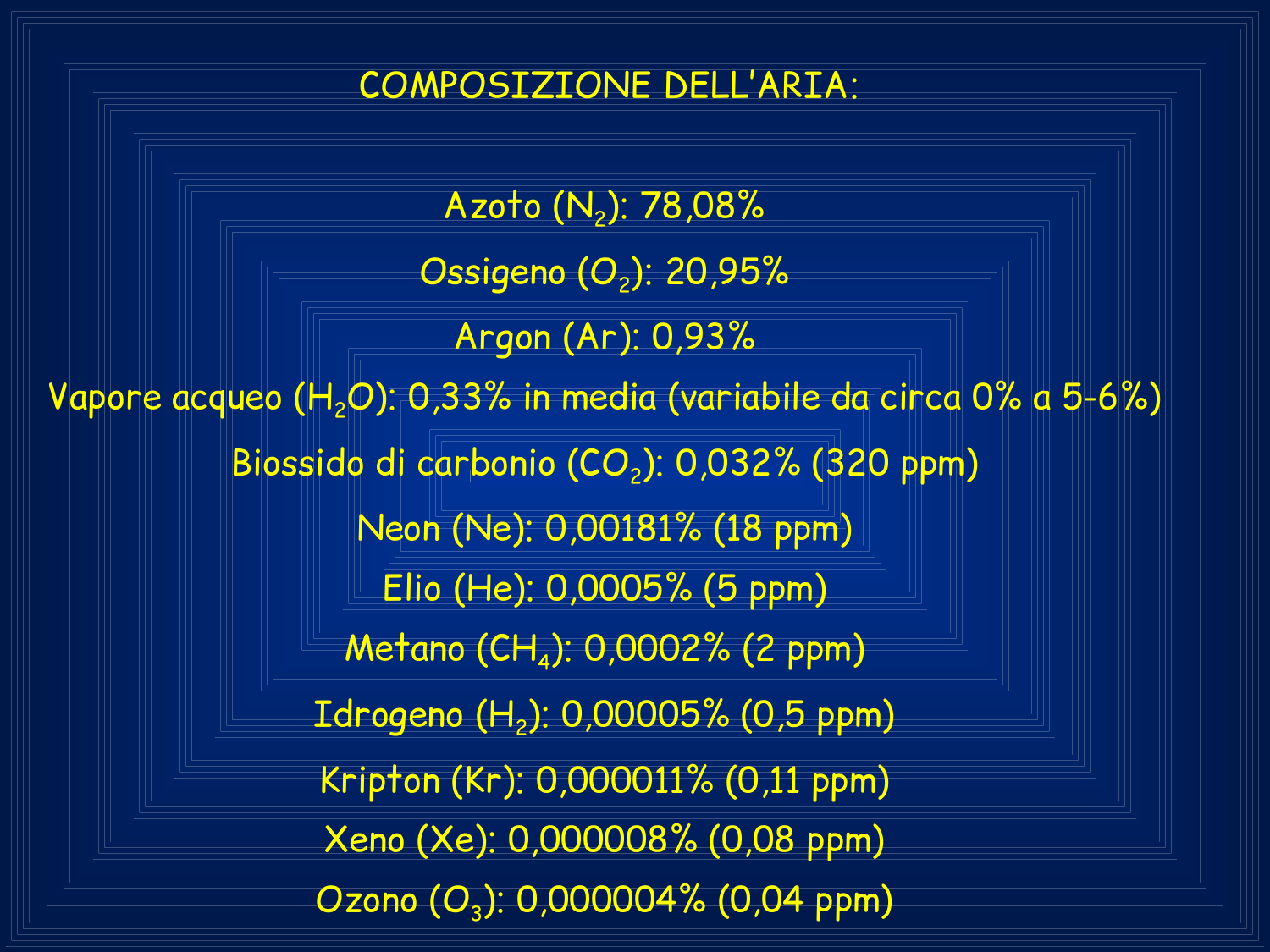

COMPOSIZIONE DELL’ARIA:

Azoto (N2): 78,08%
Ossigeno (O2): 20,95%
Argon (Ar): 0,93%
Vapore acqueo (H2O): 0,33% in media (variabile da circa 0% a 5-6%)
Biossido di carbonio (CO2): 0,032% (320 ppm)
Neon (Ne): 0,00181% (18 ppm)
Elio (He): 0,0005% (5 ppm)
Metano (CH4): 0,0002% (2 ppm)
Idrogeno (H2): 0,00005% (0,5 ppm)
Kripton (Kr): 0,000011% (0,11 ppm)
Xeno (Xe): 0,000008% (0,08 ppm)
Ozono (O3): 0,000004% (0,04 ppm)